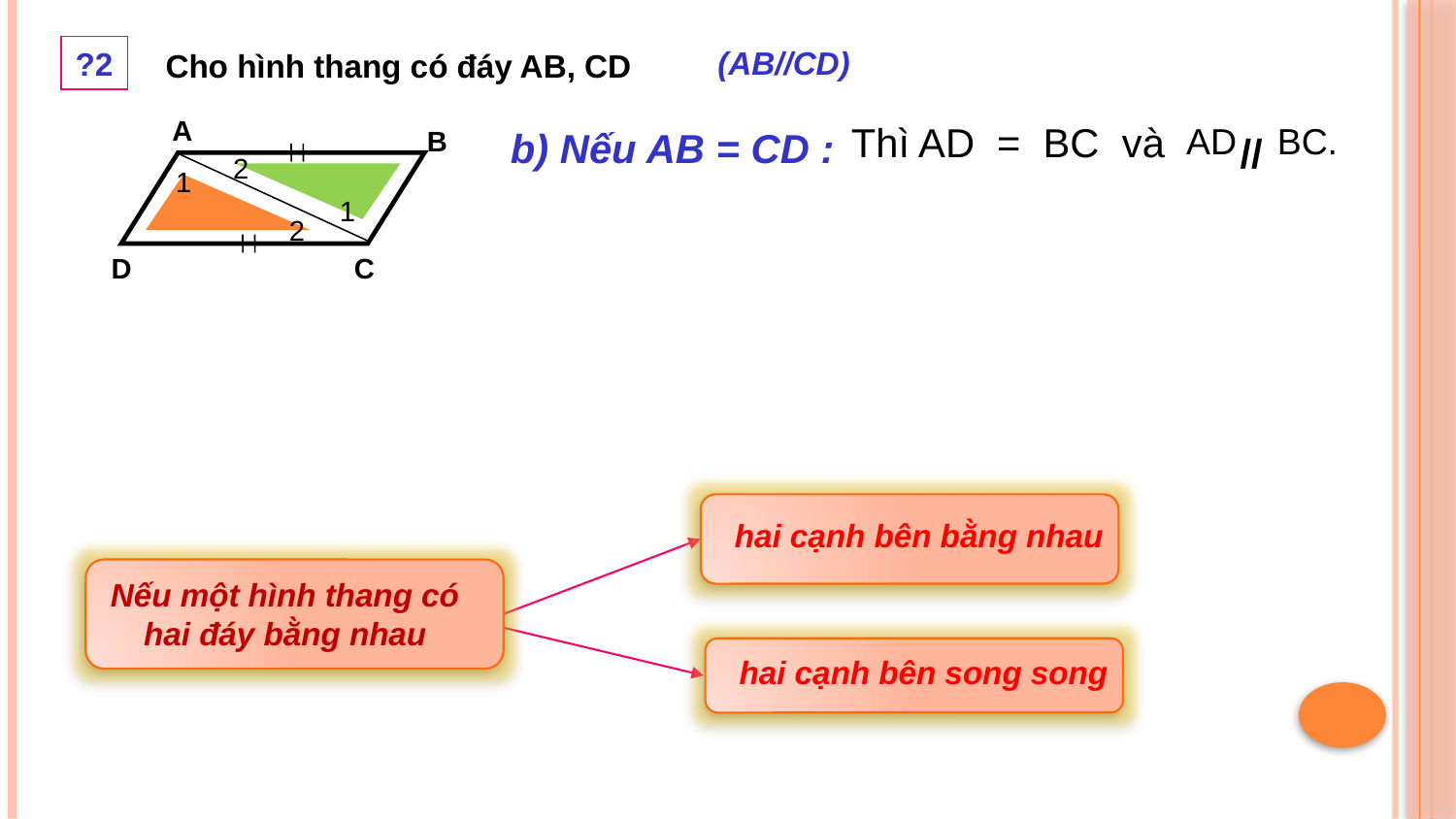

?2
Cho hình thang có đáy AB, CD
(AB//CD)
A
B

D
C

Thì AD  =  BC  và
 AD    BC.
b) Nếu AB = CD :
//
2

1
1
2

hai cạnh bên bằng nhau

Nếu một hình thang có hai đáy bằng nhau

hai cạnh bên song song